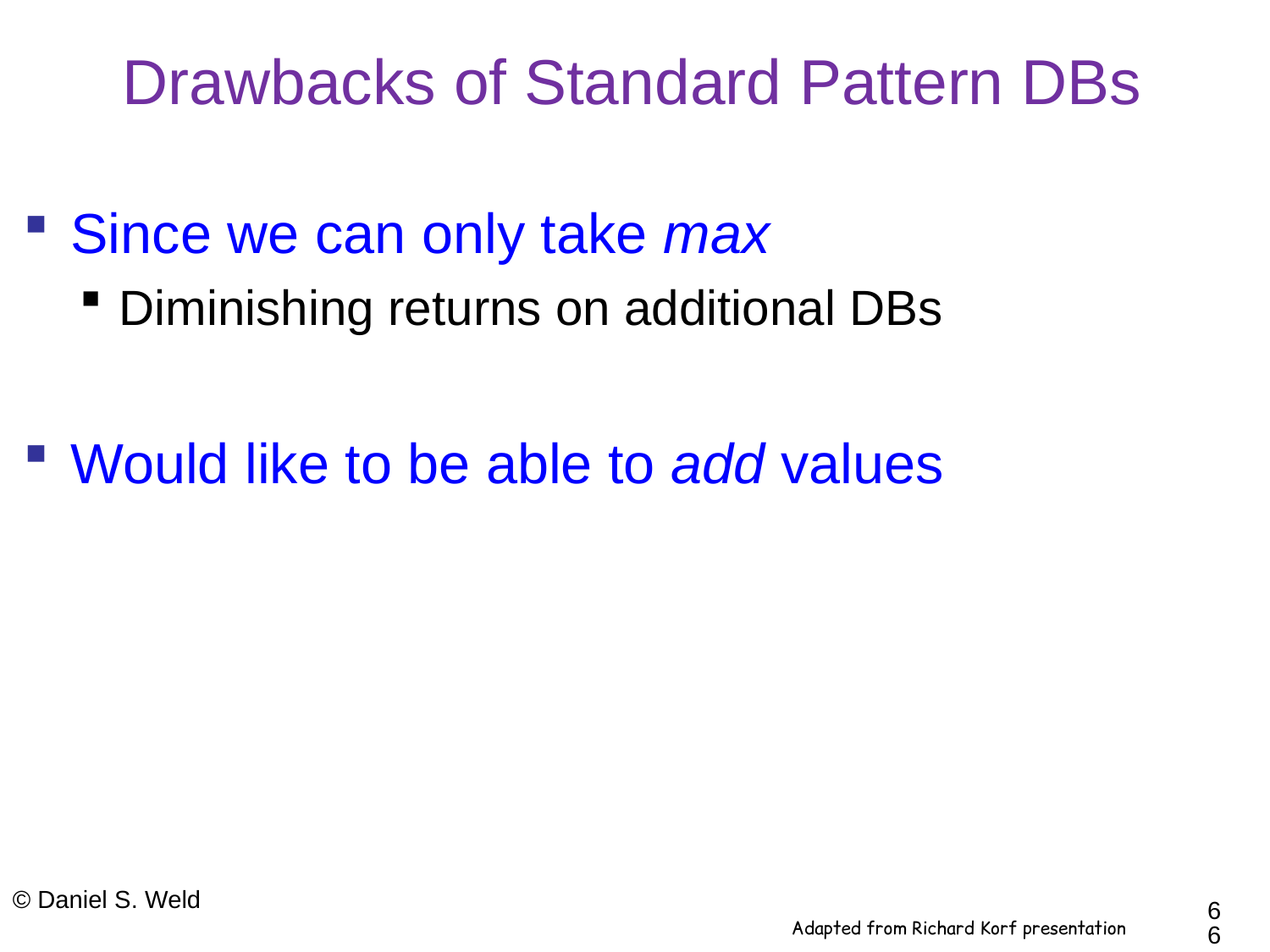

# Drawbacks of Standard Pattern DBs
Since we can only take max
Diminishing returns on additional DBs

Would like to be able to add values
© Daniel S. Weld
66
Adapted from Richard Korf presentation